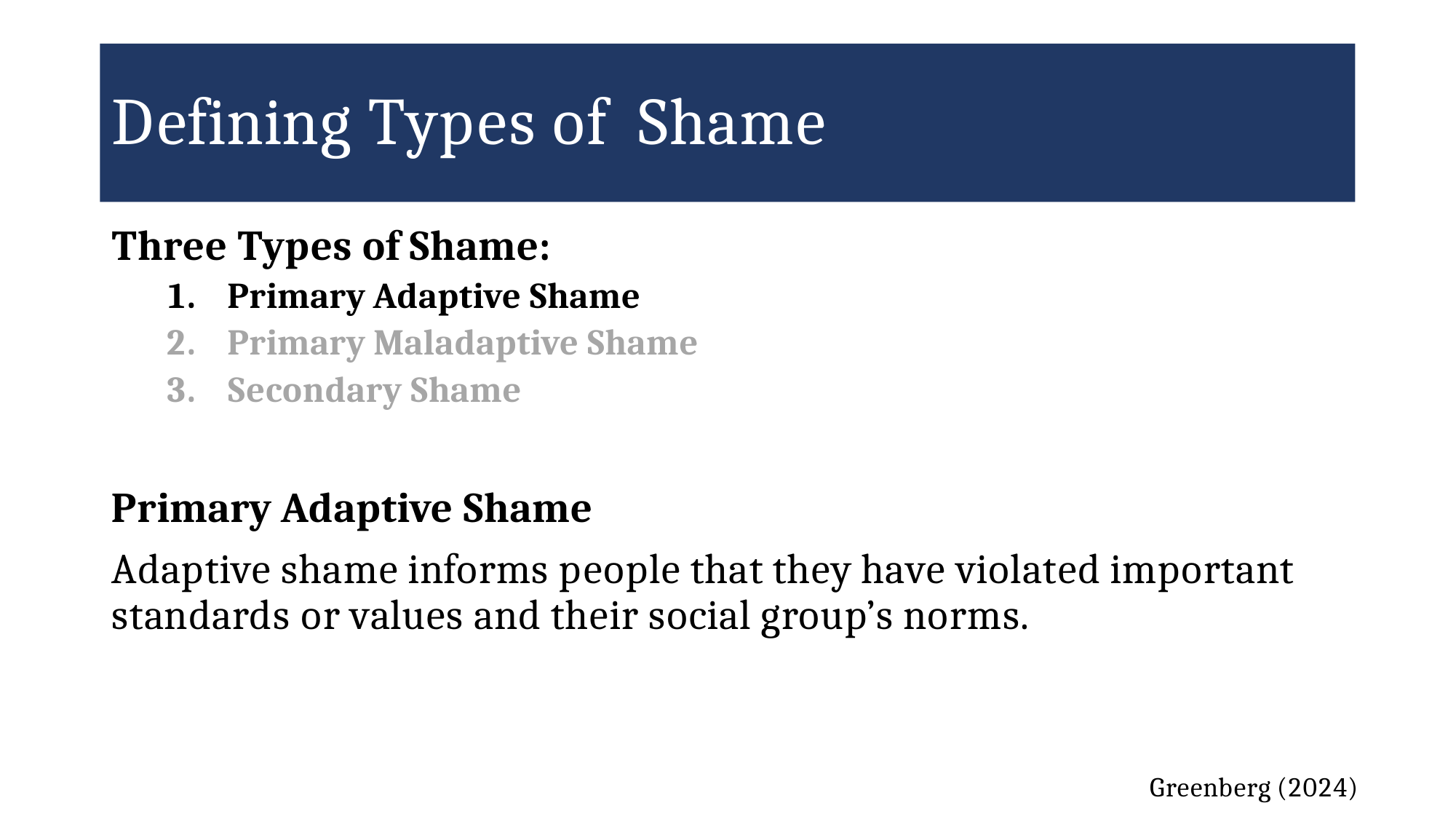

# Defining Types of  Shame
Three Types of Shame:
Primary Adaptive Shame
Primary Maladaptive Shame
Secondary Shame

Primary Adaptive Shame
Adaptive shame informs people that they have violated important standards or values and their social group’s norms.

Greenberg (2024)